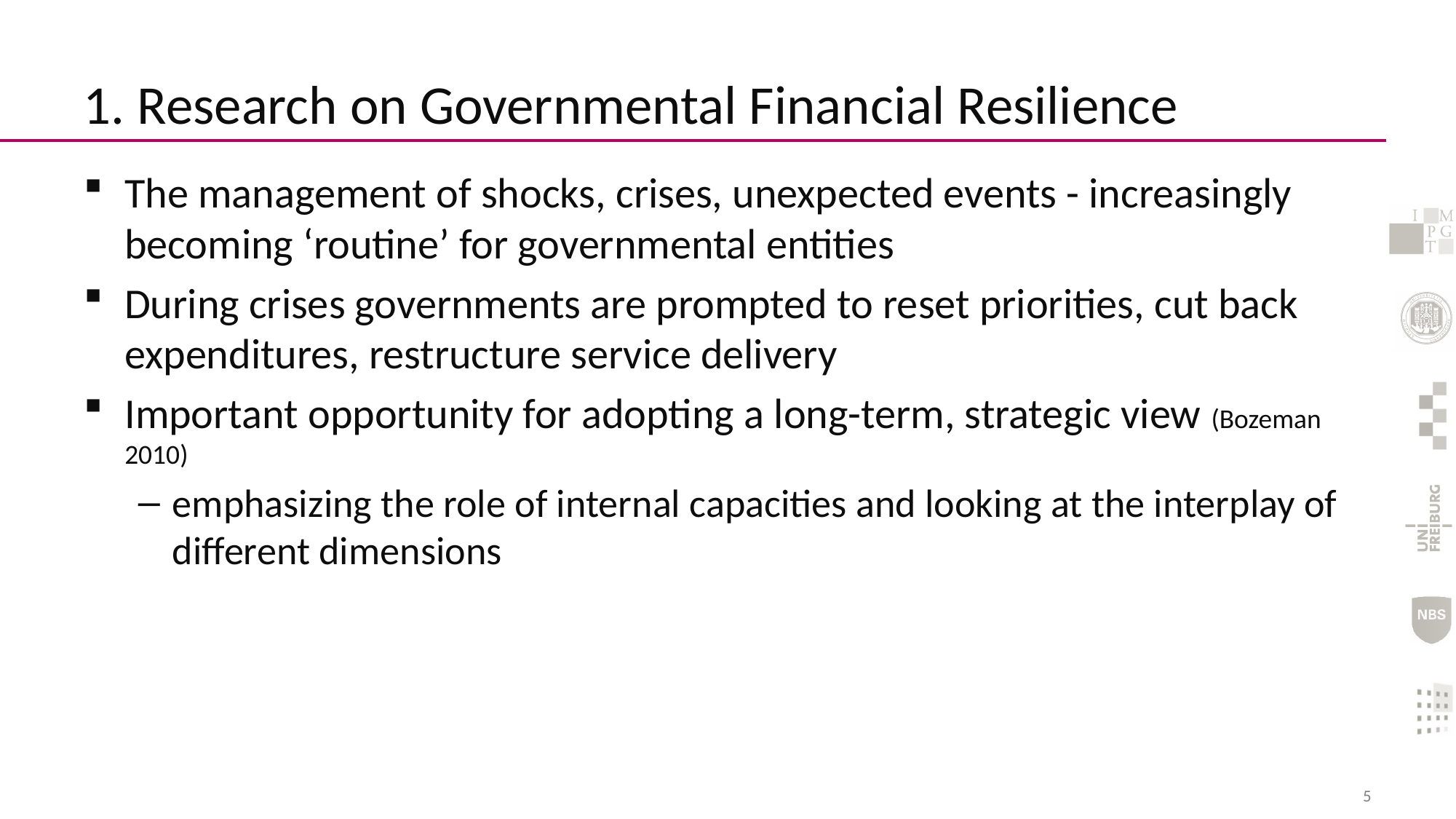

# 1. Research on Governmental Financial Resilience
The management of shocks, crises, unexpected events - increasingly becoming ‘routine’ for governmental entities
During crises governments are prompted to reset priorities, cut back expenditures, restructure service delivery
Important opportunity for adopting a long-term, strategic view (Bozeman 2010)
emphasizing the role of internal capacities and looking at the interplay of different dimensions

5